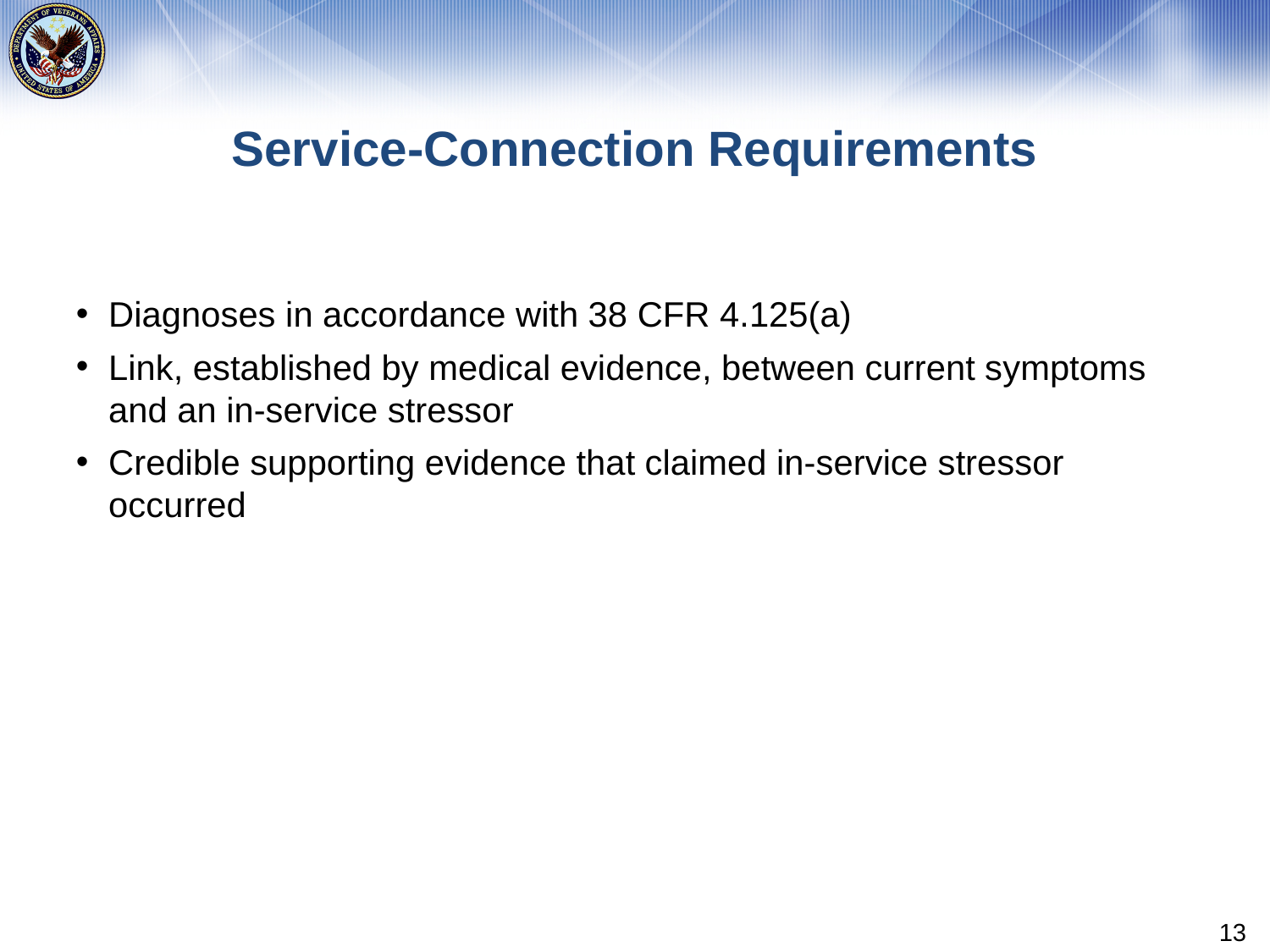

# Service-Connection Requirements
Diagnoses in accordance with 38 CFR 4.125(a)
Link, established by medical evidence, between current symptoms and an in-service stressor
Credible supporting evidence that claimed in-service stressor occurred
13